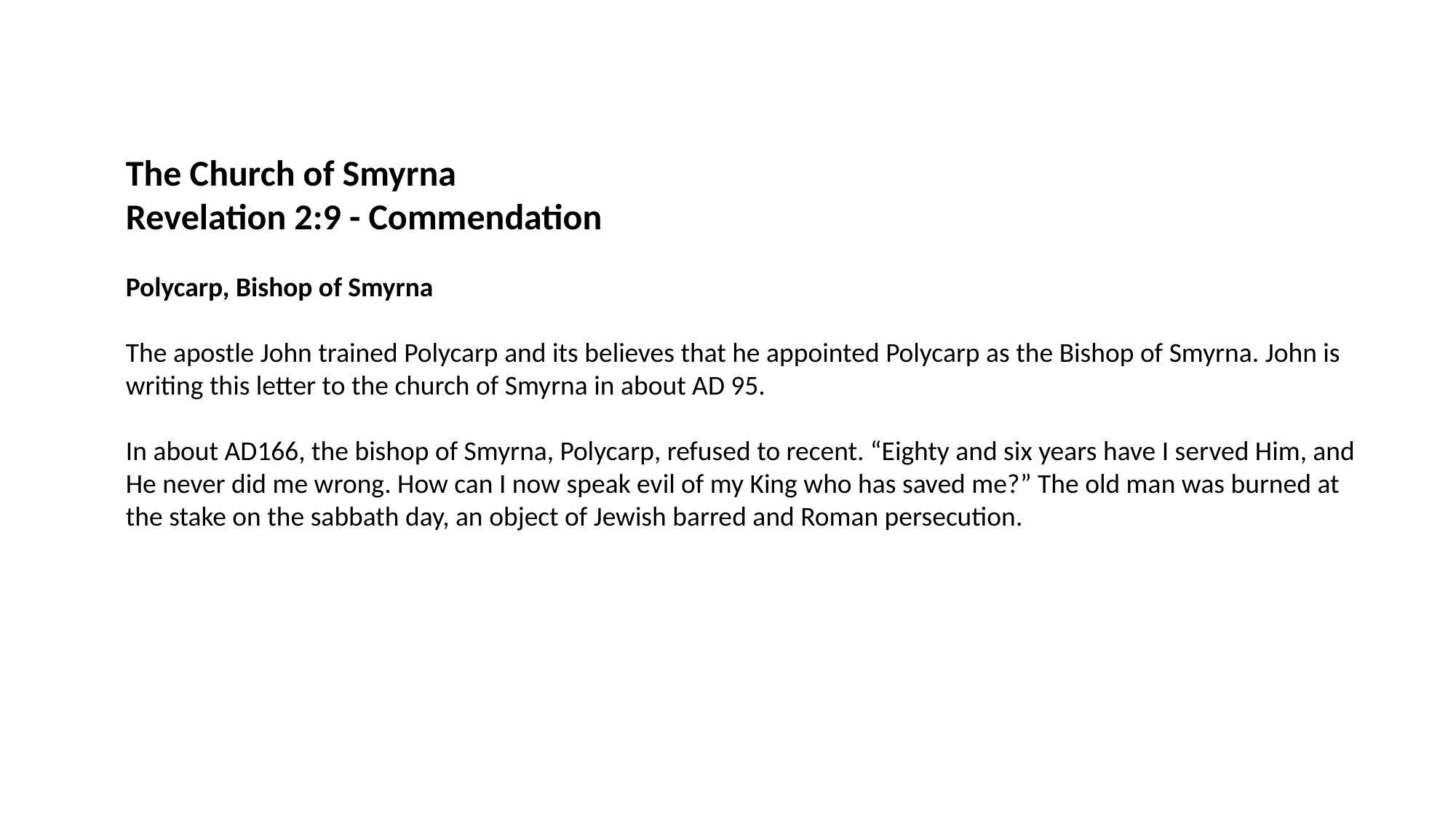

The Church of Smyrna
Revelation 2:9 - Commendation

Polycarp, Bishop of Smyrna

The apostle John trained Polycarp and its believes that he appointed Polycarp as the Bishop of Smyrna. John is writing this letter to the church of Smyrna in about AD 95.

In about AD166, the bishop of Smyrna, Polycarp, refused to recent. “Eighty and six years have I served Him, and He never did me wrong. How can I now speak evil of my King who has saved me?” The old man was burned at the stake on the sabbath day, an object of Jewish barred and Roman persecution.